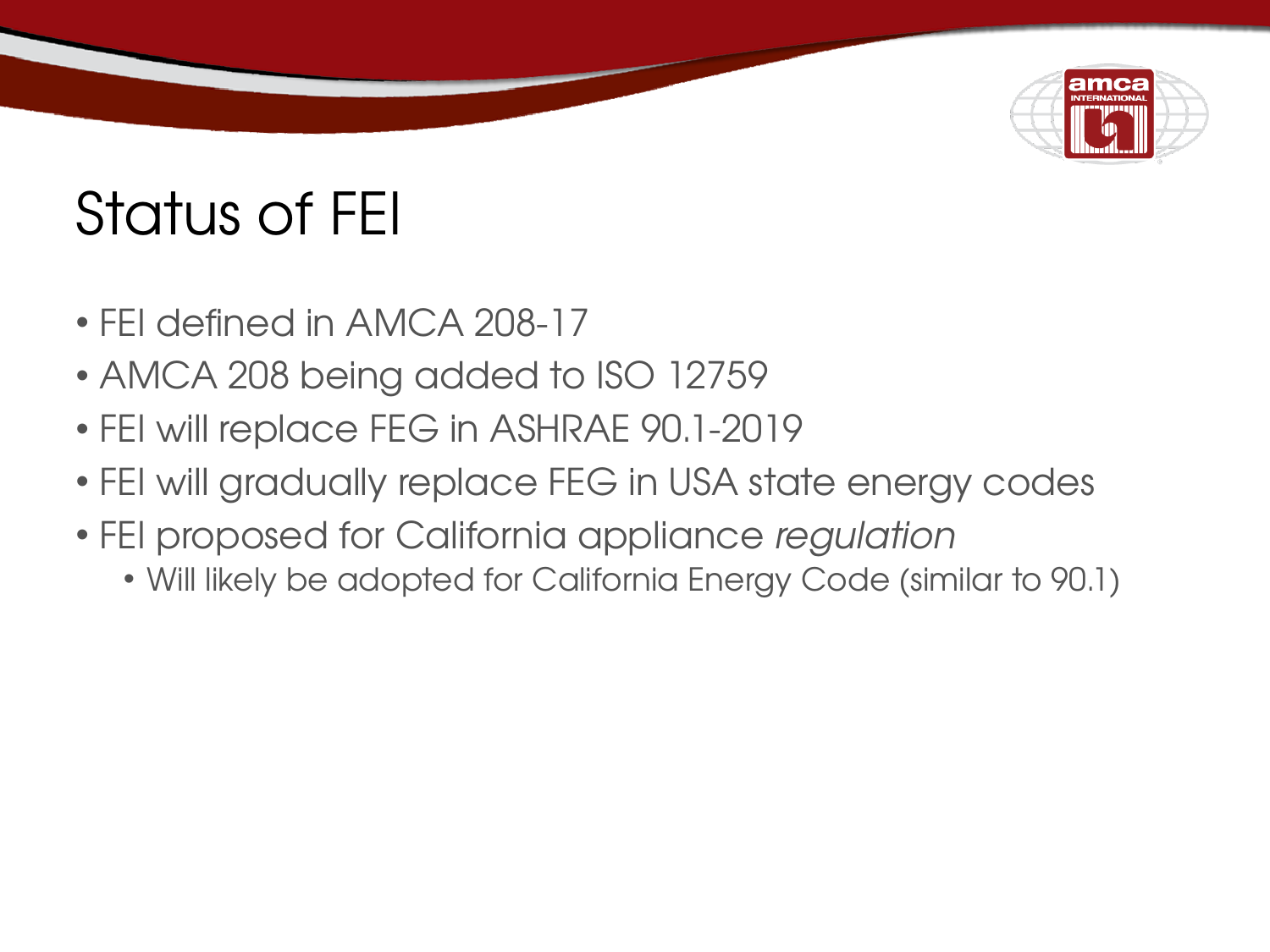

# Status of FEI
FEI defined in AMCA 208-17
AMCA 208 being added to ISO 12759
FEI will replace FEG in ASHRAE 90.1-2019
FEI will gradually replace FEG in USA state energy codes
FEI proposed for California appliance regulation
Will likely be adopted for California Energy Code (similar to 90.1)